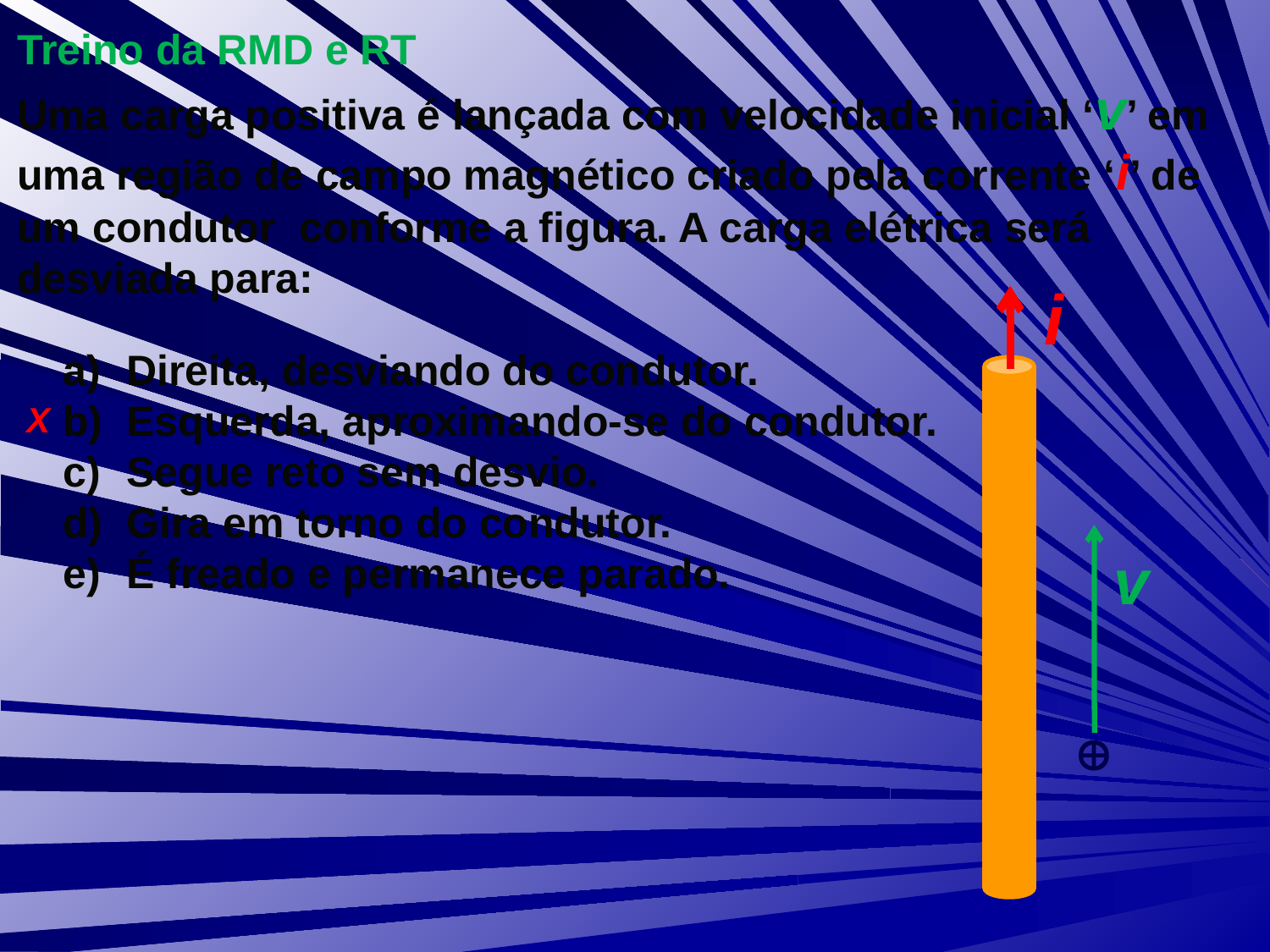

Treino da RMD e RT
Uma carga positiva é lançada com velocidade inicial ‘v’ em uma região de campo magnético criado pela corrente ‘i’ de um condutor  conforme a figura. A carga elétrica será desviada para:
i
Direita, desviando do condutor.
Esquerda, aproximando-se do condutor.
Segue reto sem desvio.
Gira em torno do condutor.
É freado e permanece parado.

X
v
⊕